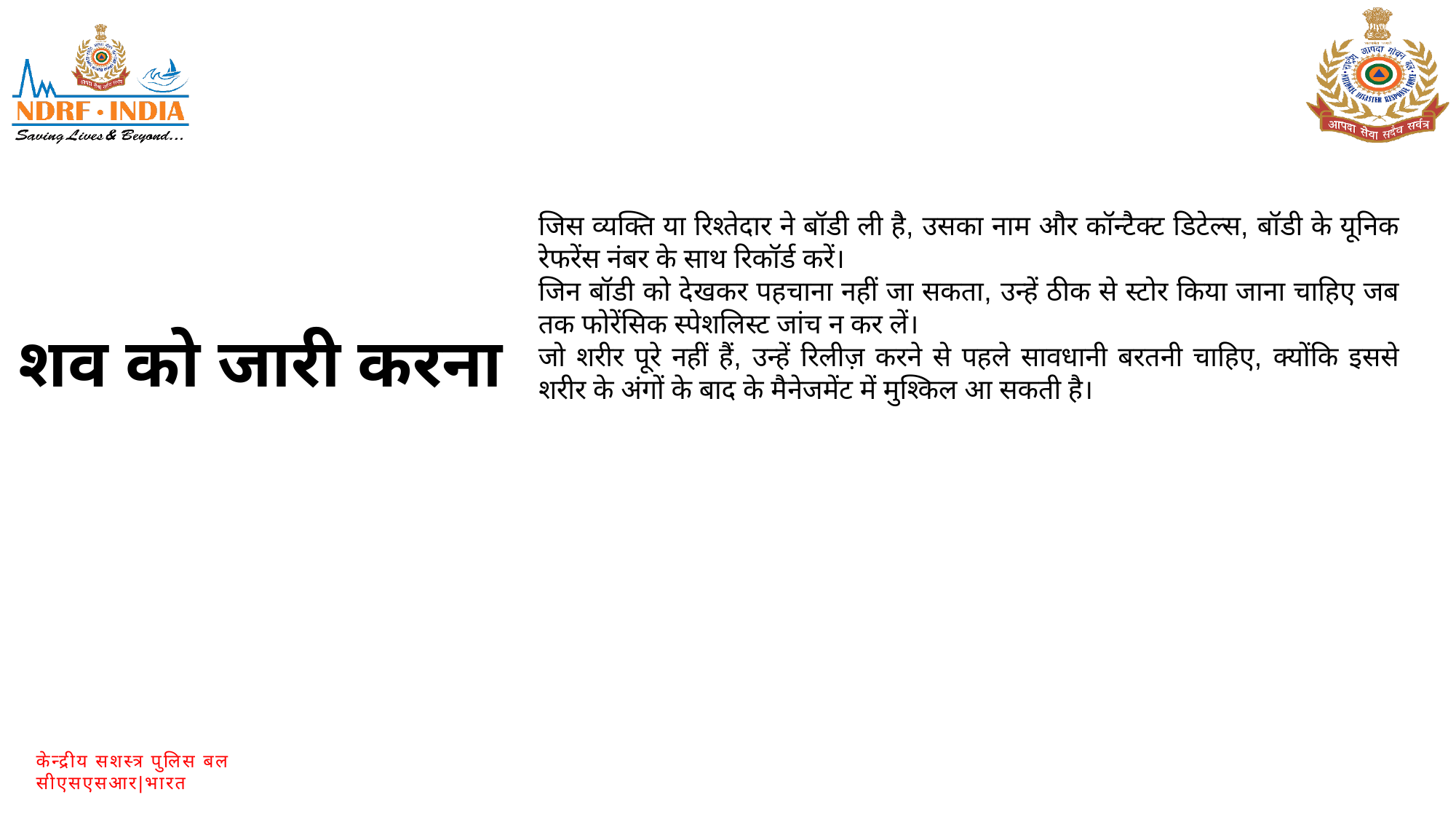

जिस व्यक्ति या रिश्तेदार ने बॉडी ली है, उसका नाम और कॉन्टैक्ट डिटेल्स, बॉडी के यूनिक रेफरेंस नंबर के साथ रिकॉर्ड करें।
जिन बॉडी को देखकर पहचाना नहीं जा सकता, उन्हें ठीक से स्टोर किया जाना चाहिए जब तक फोरेंसिक स्पेशलिस्ट जांच न कर लें।
जो शरीर पूरे नहीं हैं, उन्हें रिलीज़ करने से पहले सावधानी बरतनी चाहिए, क्योंकि इससे शरीर के अंगों के बाद के मैनेजमेंट में मुश्किल आ सकती है।
शव को जारी करना